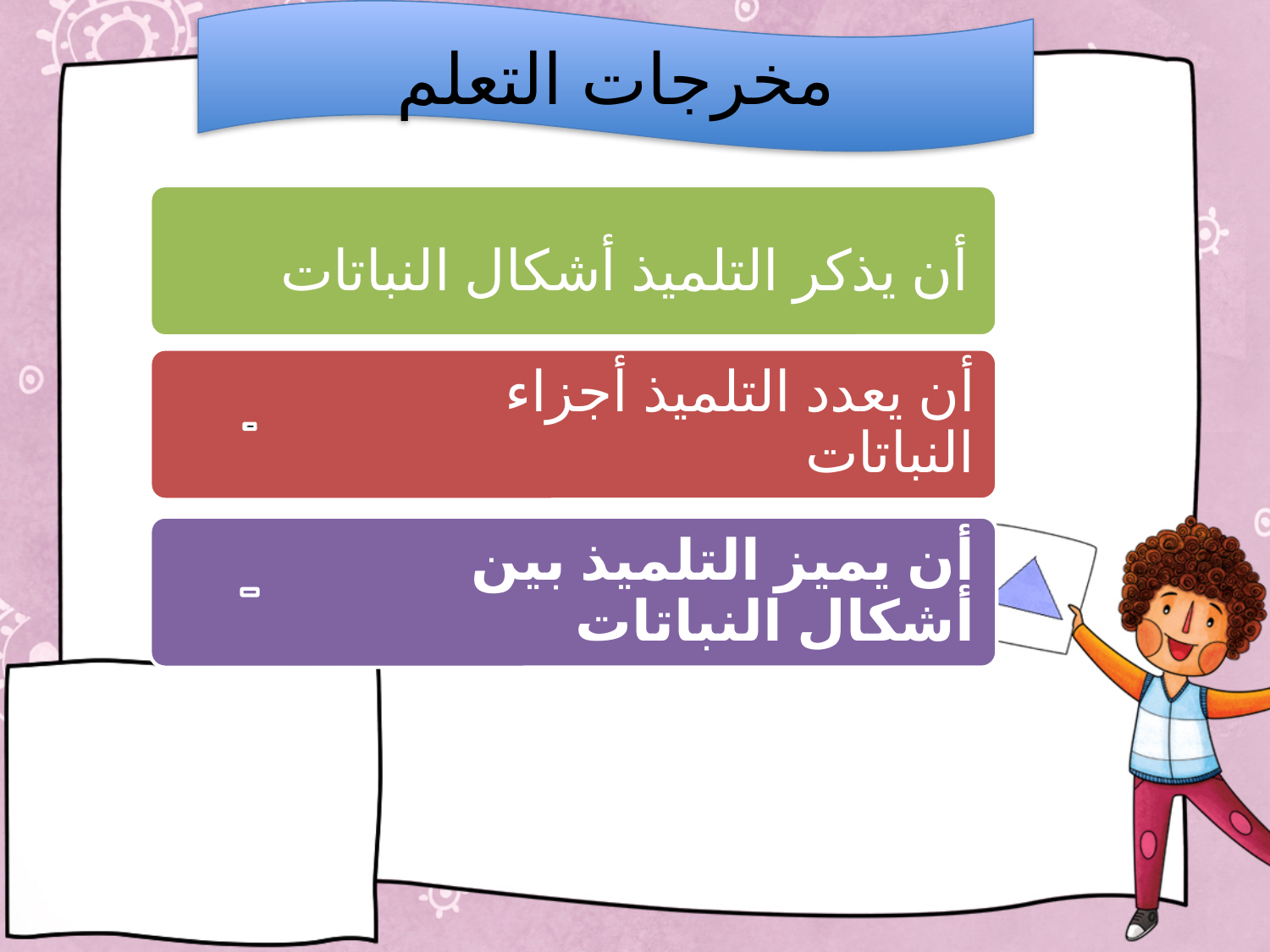

مخرجات التعلم
أن يعدد التلميذ أجزاء النباتات

أن يميز التلميذ بين أشكال النباتات
أن يذكر التلميذ أشكال النباتات